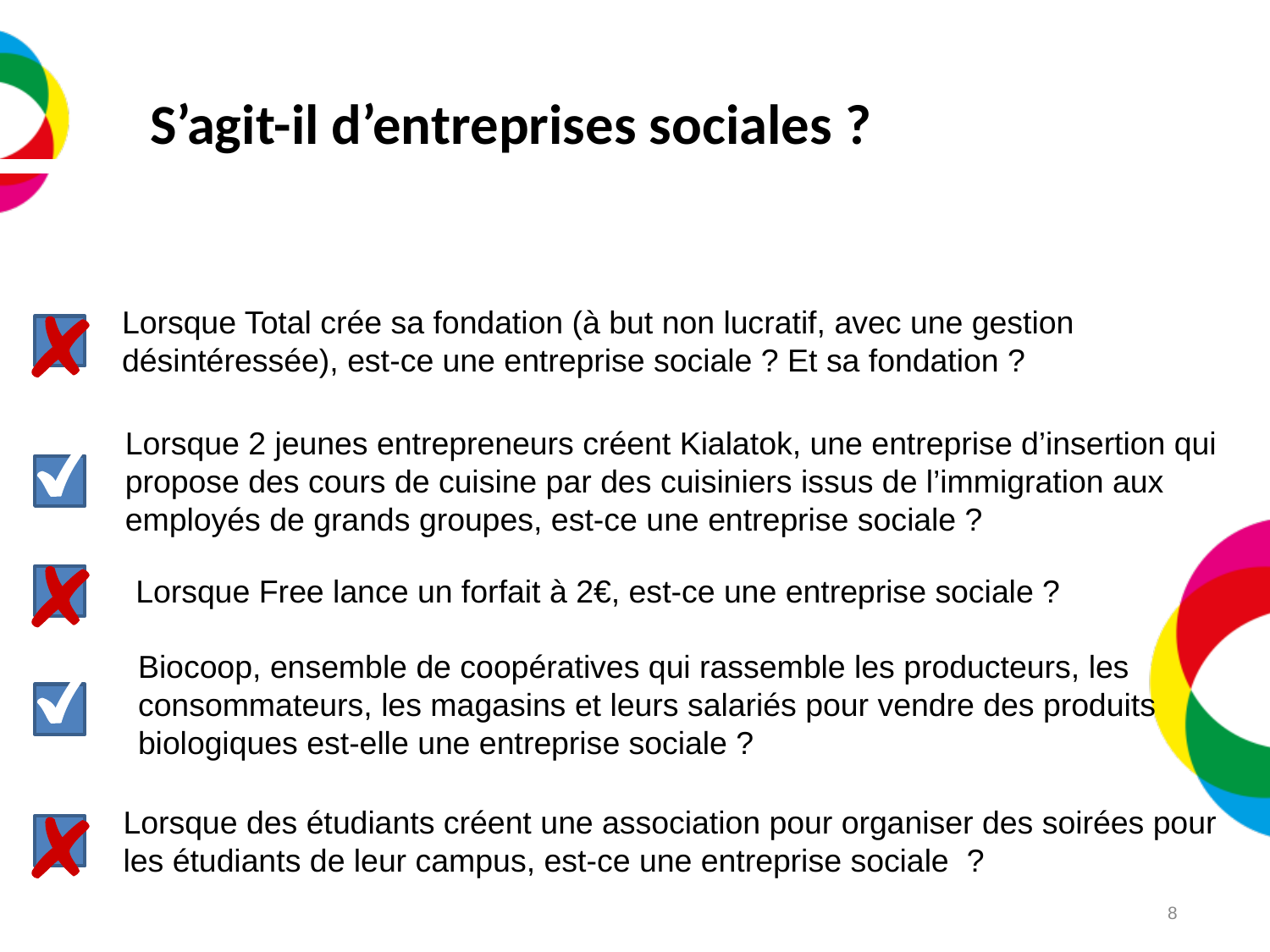

S’agit-il d’entreprises sociales ?
A vous
de jouer
Lorsque Total crée sa fondation (à but non lucratif, avec une gestion désintéressée), est-ce une entreprise sociale ? Et sa fondation ?

Lorsque 2 jeunes entrepreneurs créent Kialatok, une entreprise d’insertion qui propose des cours de cuisine par des cuisiniers issus de l’immigration aux employés de grands groupes, est-ce une entreprise sociale ?

Lorsque Free lance un forfait à 2€, est-ce une entreprise sociale ?

Biocoop, ensemble de coopératives qui rassemble les producteurs, les consommateurs, les magasins et leurs salariés pour vendre des produits biologiques est-elle une entreprise sociale ?

Lorsque des étudiants créent une association pour organiser des soirées pour les étudiants de leur campus, est-ce une entreprise sociale  ?

8